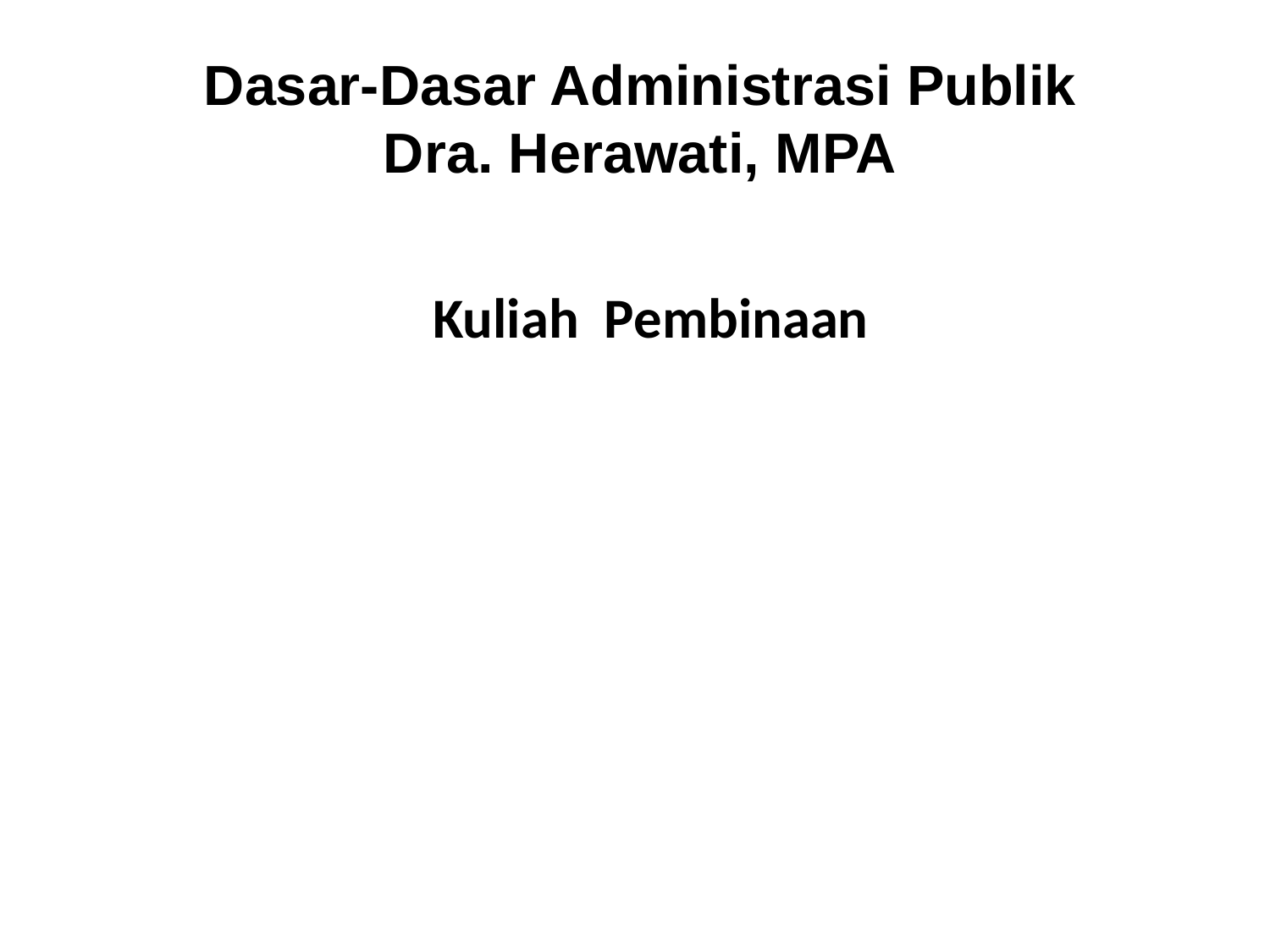

# Dasar-Dasar Administrasi Publik Dra. Herawati, MPA
Kuliah  Pembinaan